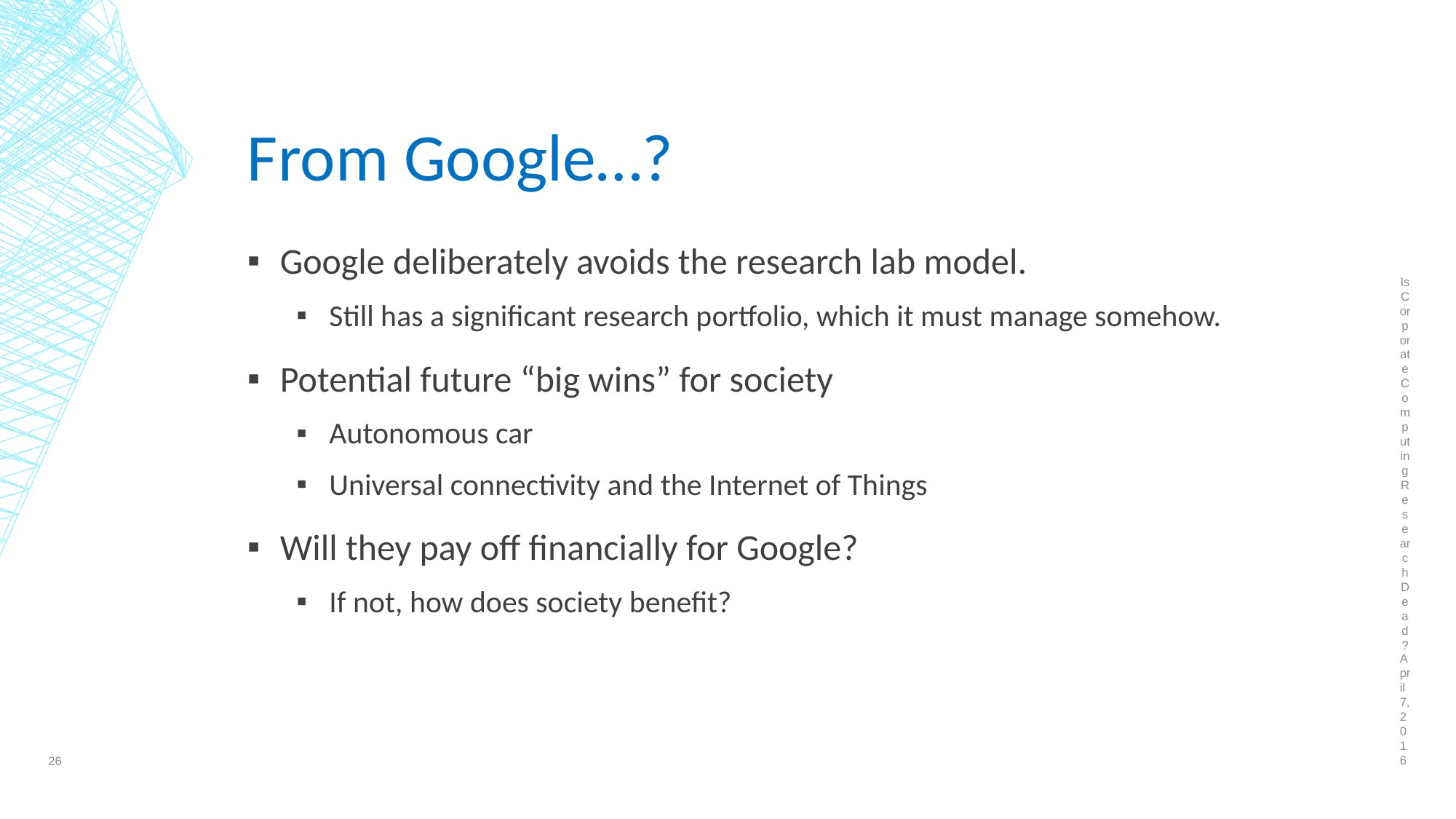

Is Corporate Computing Research Dead?
# From Google…?
Google deliberately avoids the research lab model.
Still has a significant research portfolio, which it must manage somehow.
Potential future “big wins” for society
Autonomous car
Universal connectivity and the Internet of Things
Will they pay off financially for Google?
If not, how does society benefit?
April 7, 2016
26